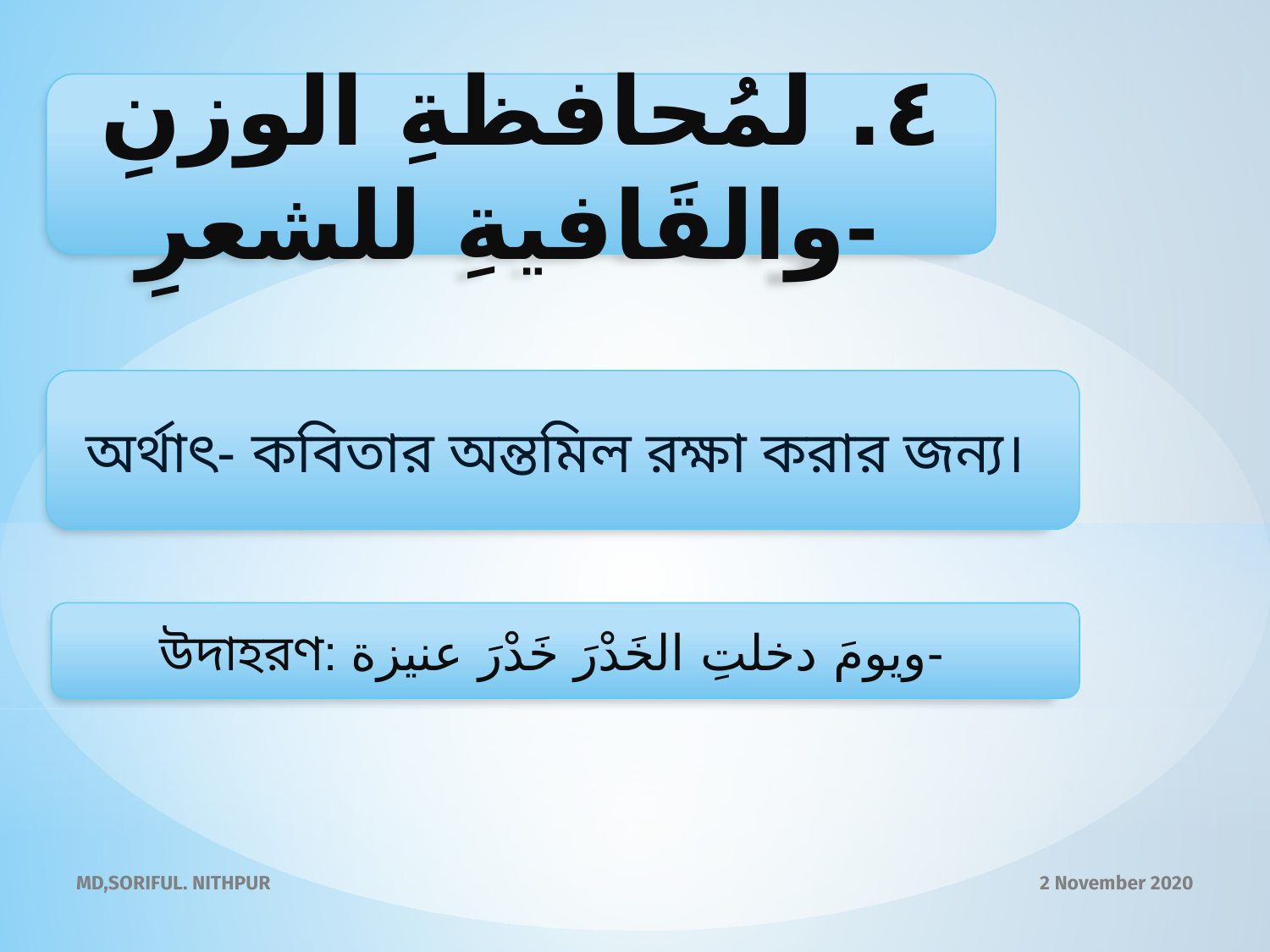

٤. لمُحافظةِ الوزنِ والقَافيةِ للشعرِ-
অর্থাৎ- কবিতার অন্তমিল রক্ষা করার জন্য।
উদাহরণ: ويومَ دخلتِ الخَدْرَ خَدْرَ عنيزة-
MD,SORIFUL. NITHPUR
2 November 2020